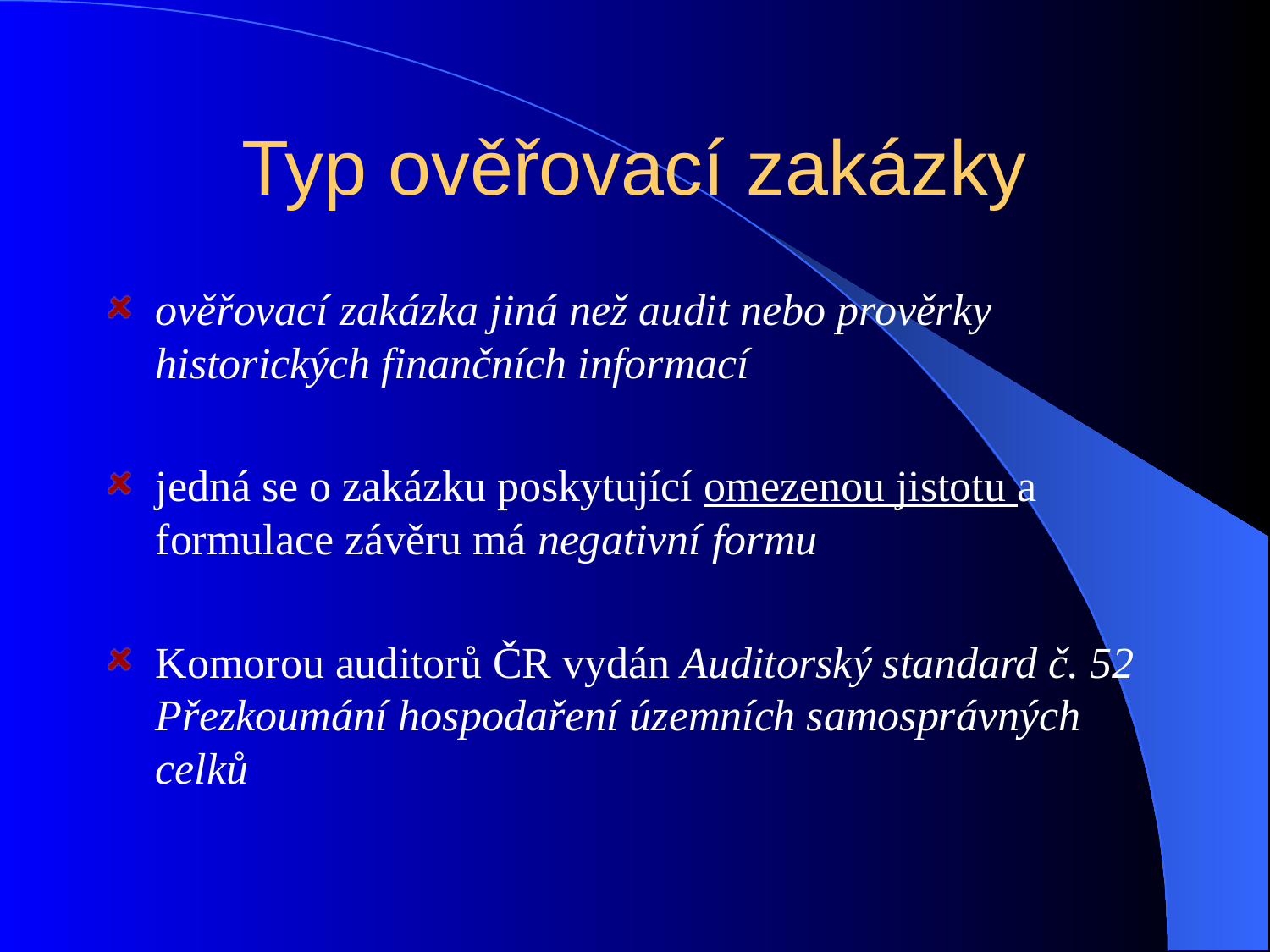

# Typ ověřovací zakázky
ověřovací zakázka jiná než audit nebo prověrky historických finančních informací

jedná se o zakázku poskytující omezenou jistotu a formulace závěru má negativní formu

Komorou auditorů ČR vydán Auditorský standard č. 52 Přezkoumání hospodaření územních samosprávných celků